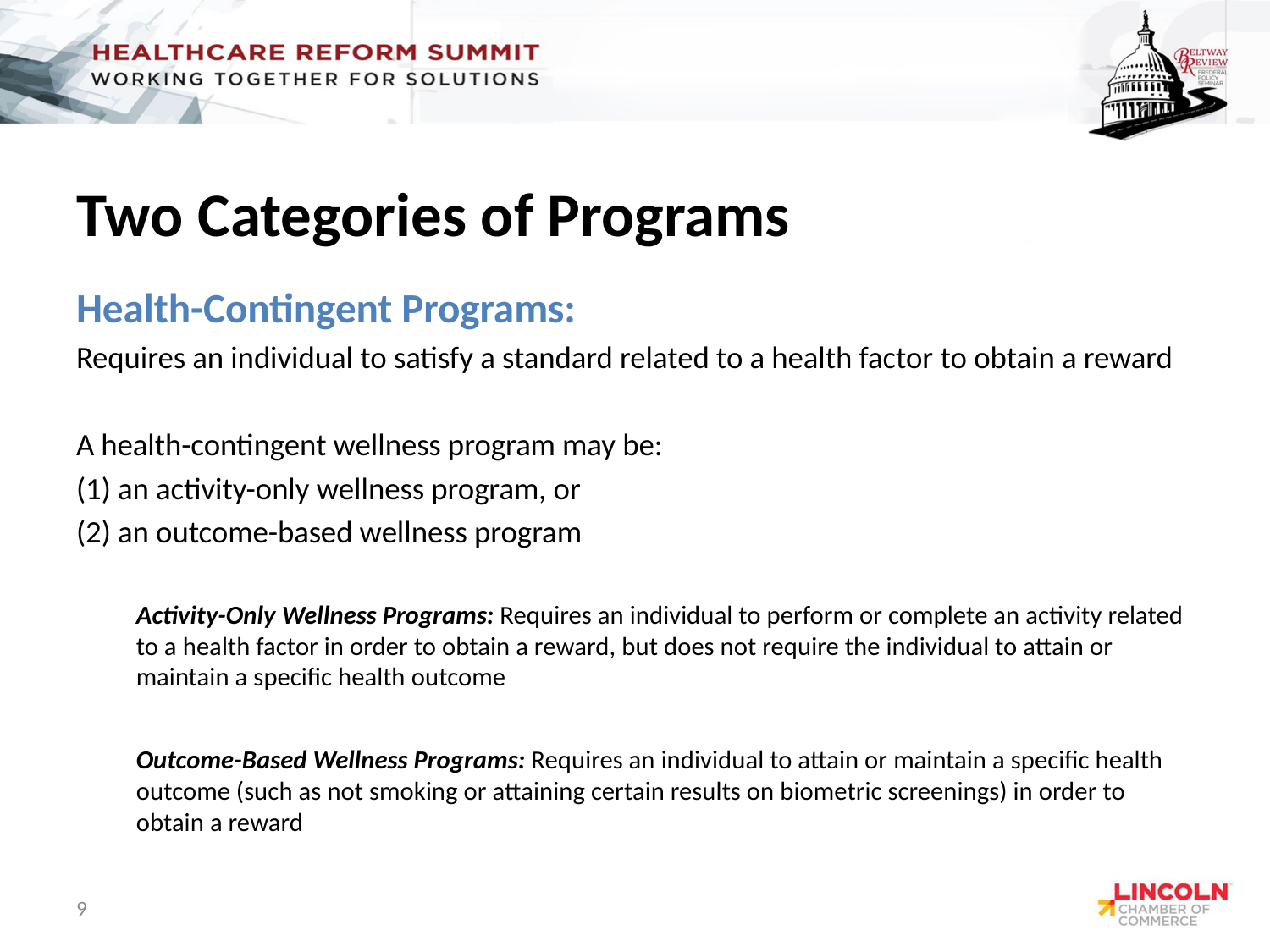

# Two Categories of Programs
Health-Contingent Programs:
Requires an individual to satisfy a standard related to a health factor to obtain a reward

A health-contingent wellness program may be:
(1) an activity-only wellness program, or
(2) an outcome-based wellness program

Activity-Only Wellness Programs: Requires an individual to perform or complete an activity related to a health factor in order to obtain a reward, but does not require the individual to attain or maintain a specific health outcome

Outcome-Based Wellness Programs: Requires an individual to attain or maintain a specific health outcome (such as not smoking or attaining certain results on biometric screenings) in order to obtain a reward

9